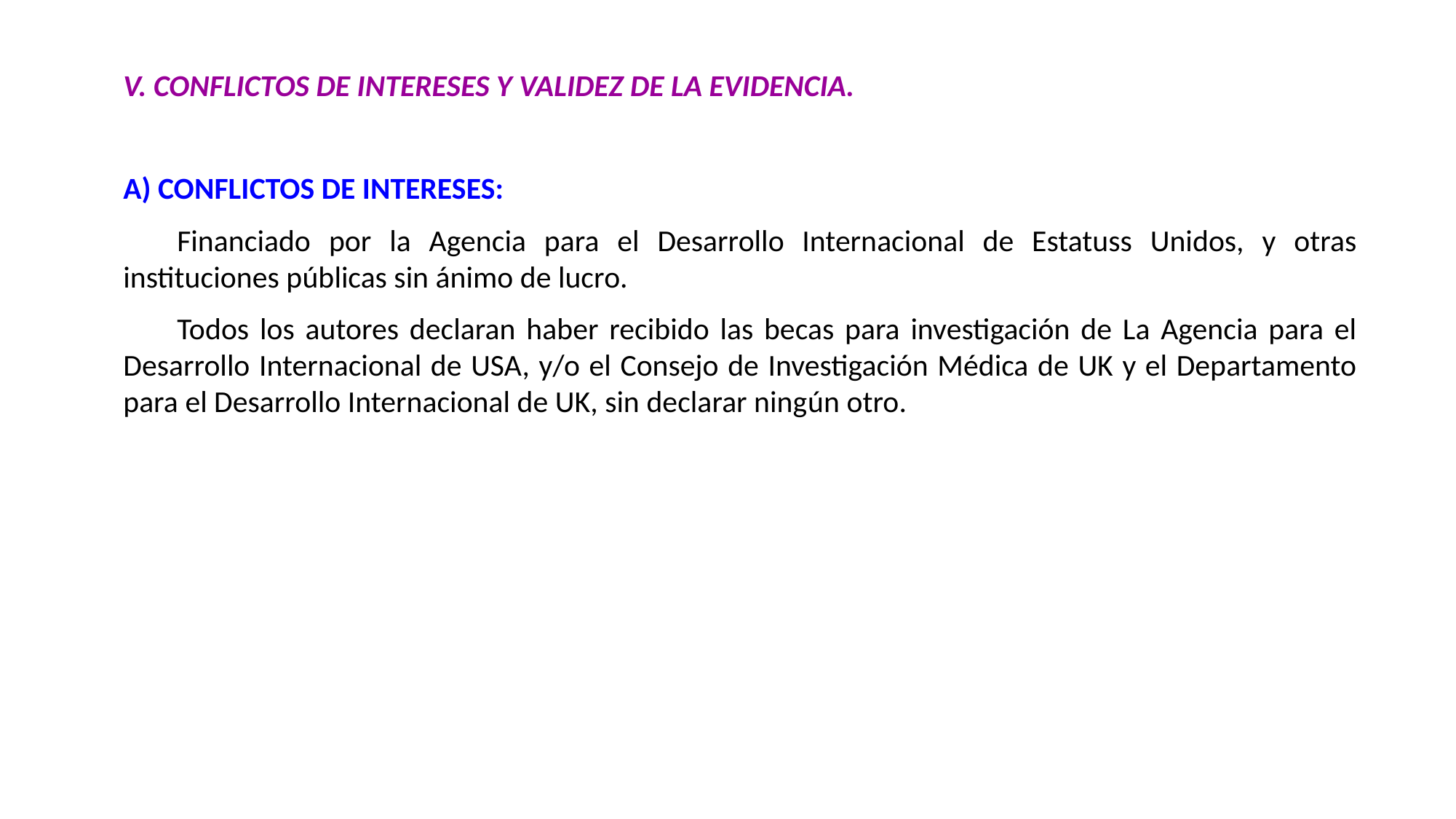

V. CONFLICTOS DE INTERESES Y VALIDEZ DE LA EVIDENCIA.

A) CONFLICTOS DE INTERESES:
Financiado por la Agencia para el Desarrollo Internacional de Estatuss Unidos, y otras instituciones públicas sin ánimo de lucro.
Todos los autores declaran haber recibido las becas para investigación de La Agencia para el Desarrollo Internacional de USA, y/o el Consejo de Investigación Médica de UK y el Departamento para el Desarrollo Internacional de UK, sin declarar ningún otro.